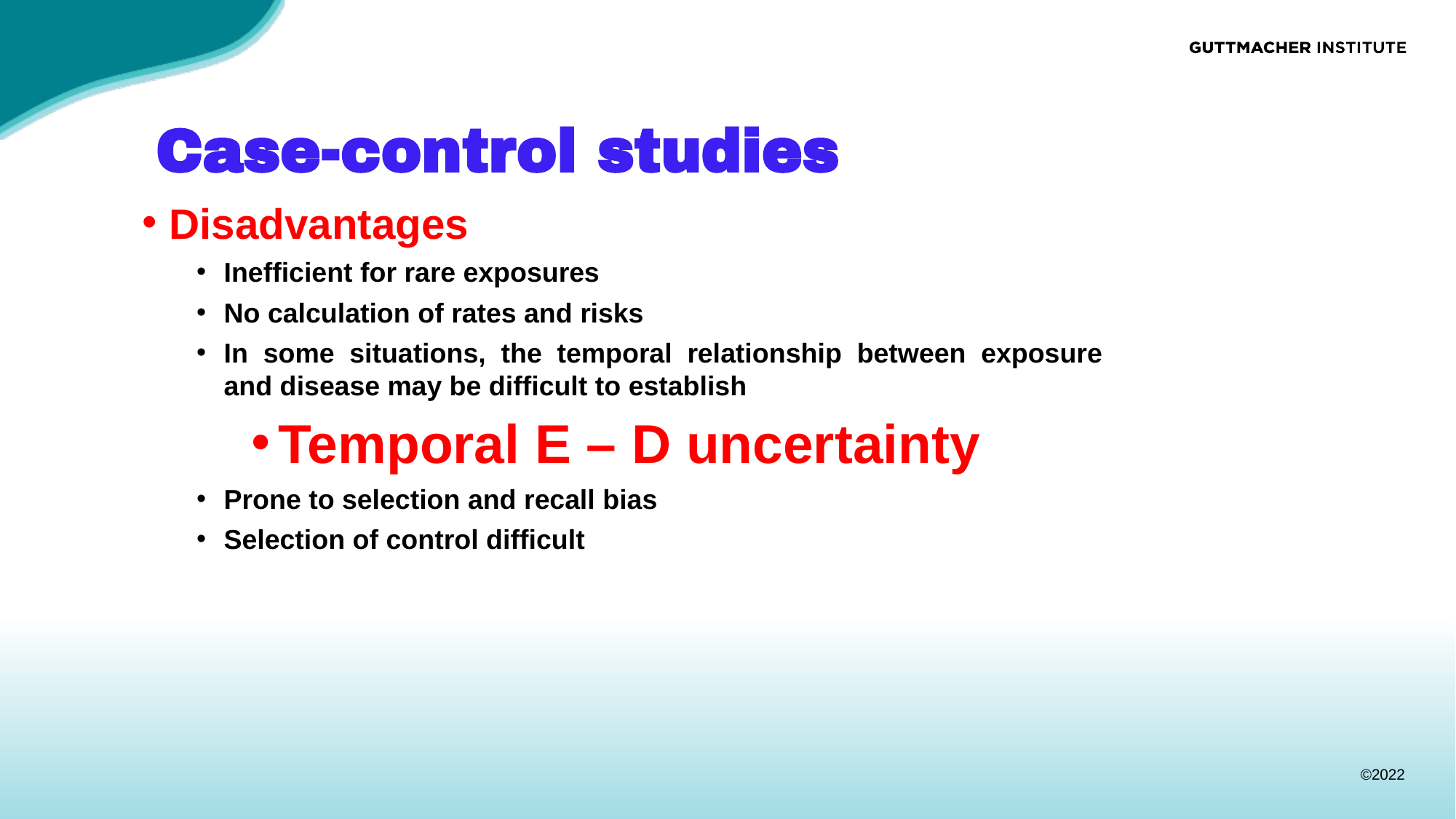

# Case-control studies
Disadvantages
Inefficient for rare exposures
No calculation of rates and risks
In some situations, the temporal relationship between exposure and disease may be difficult to establish
Temporal E – D uncertainty
Prone to selection and recall bias
Selection of control difficult